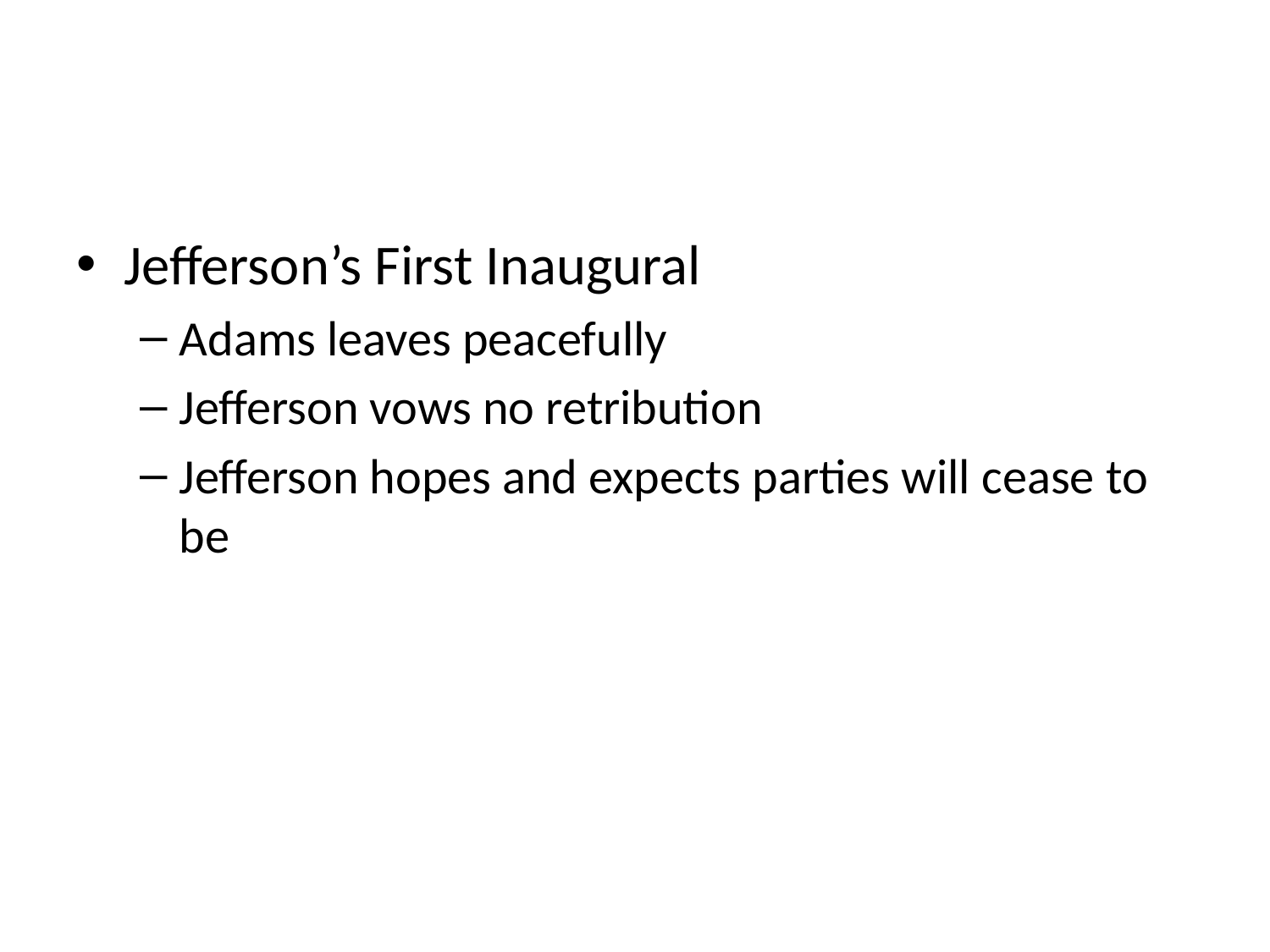

#
Jefferson’s First Inaugural
Adams leaves peacefully
Jefferson vows no retribution
Jefferson hopes and expects parties will cease to be